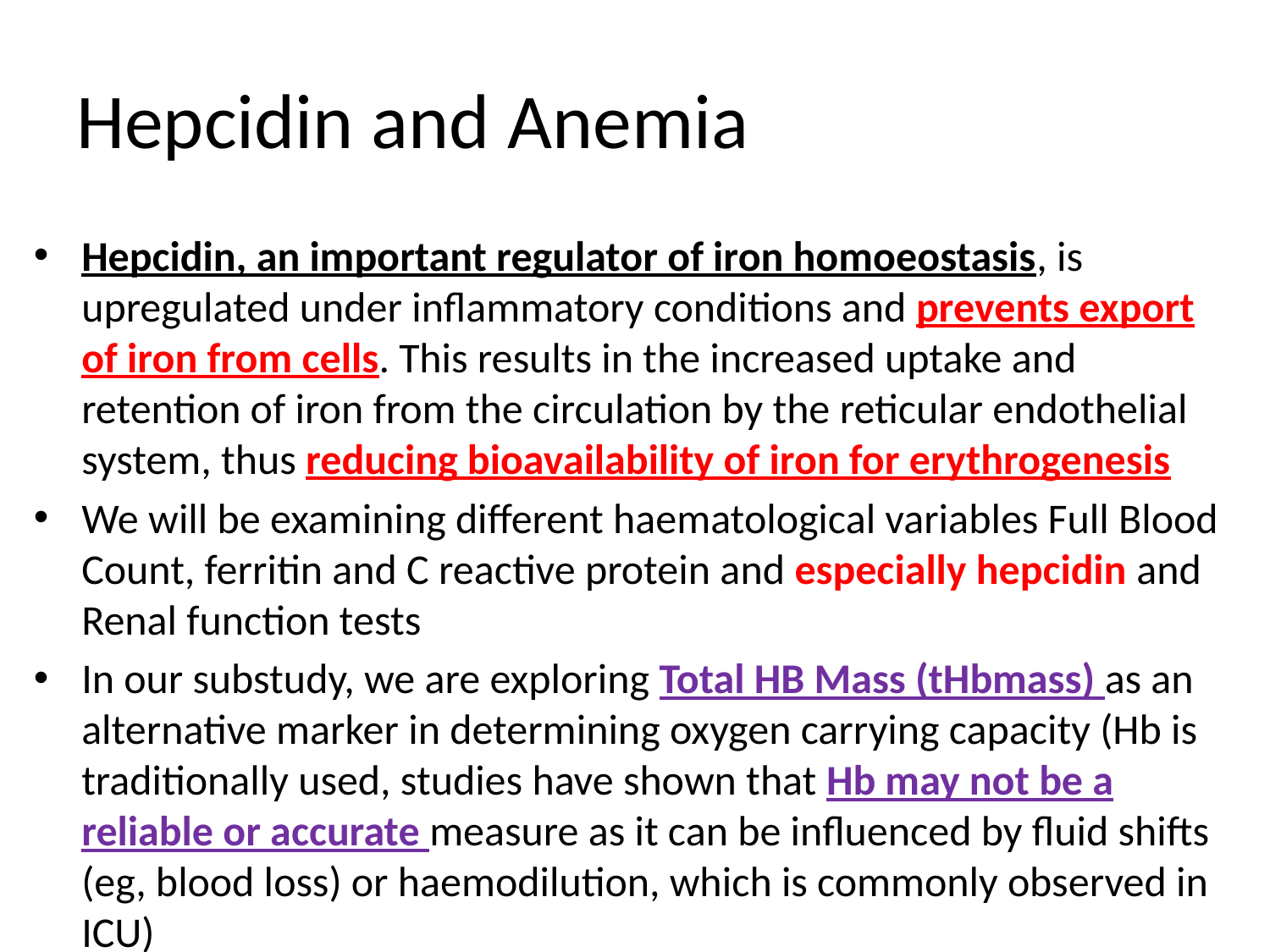

# Hepcidin and Anemia
Hepcidin, an important regulator of iron homoeostasis, is upregulated under inflammatory conditions and prevents export of iron from cells. This results in the increased uptake and retention of iron from the circulation by the reticular endothelial system, thus reducing bioavailability of iron for erythrogenesis
We will be examining different haematological variables Full Blood Count, ferritin and C reactive protein and especially hepcidin and Renal function tests
In our substudy, we are exploring Total HB Mass (tHbmass) as an alternative marker in determining oxygen carrying capacity (Hb is traditionally used, studies have shown that Hb may not be a reliable or accurate measure as it can be influenced by fluid shifts (eg, blood loss) or haemodilution, which is commonly observed in ICU)